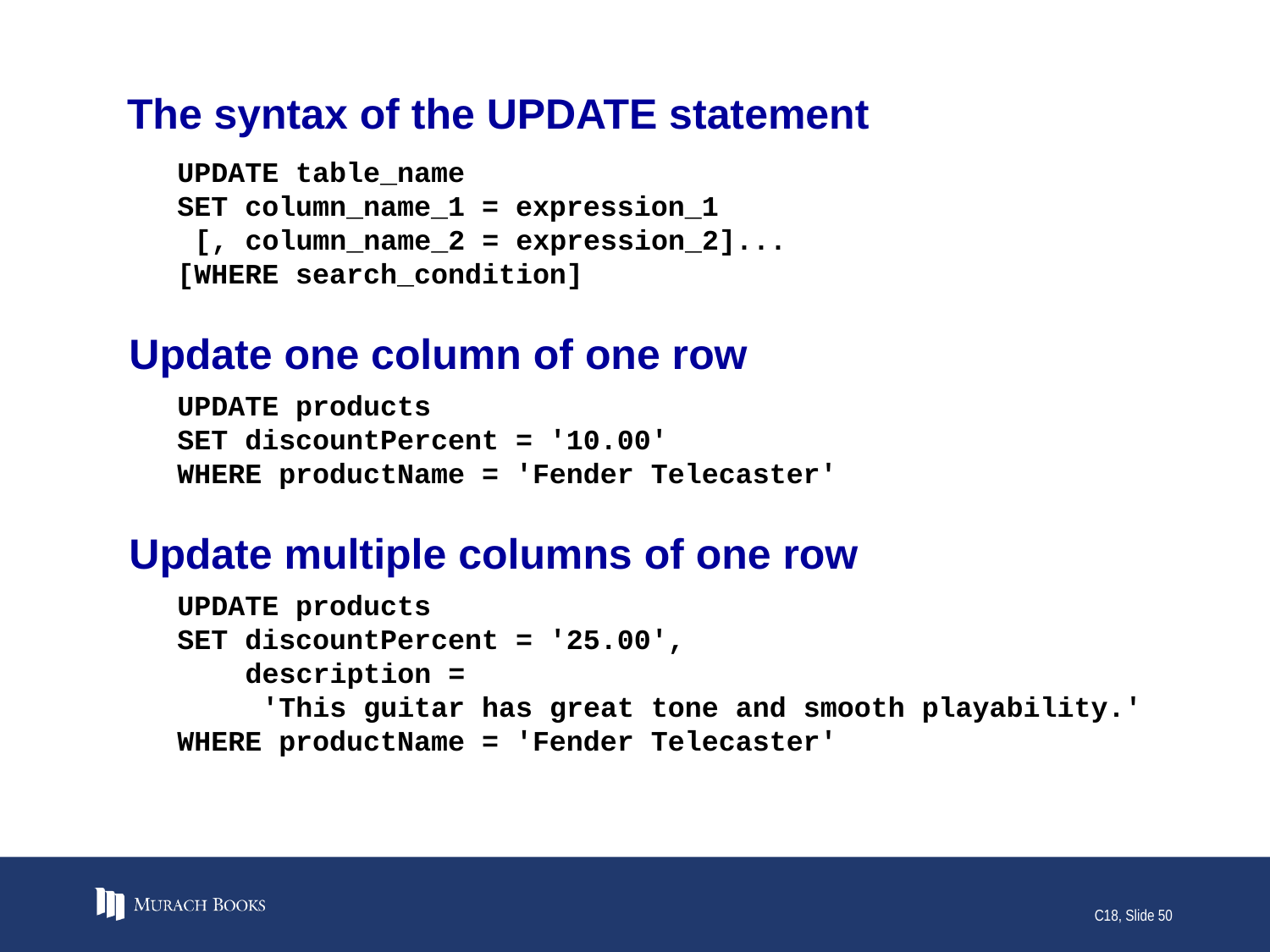

# The syntax of the UPDATE statement
UPDATE table_name
SET column_name_1 = expression_1
 [, column_name_2 = expression_2]...
[WHERE search_condition]
Update one column of one row
UPDATE products
SET discountPercent = '10.00'
WHERE productName = 'Fender Telecaster'
Update multiple columns of one row
UPDATE products
SET discountPercent = '25.00',
    description =
     'This guitar has great tone and smooth playability.'
WHERE productName = 'Fender Telecaster'

C18, Slide 50